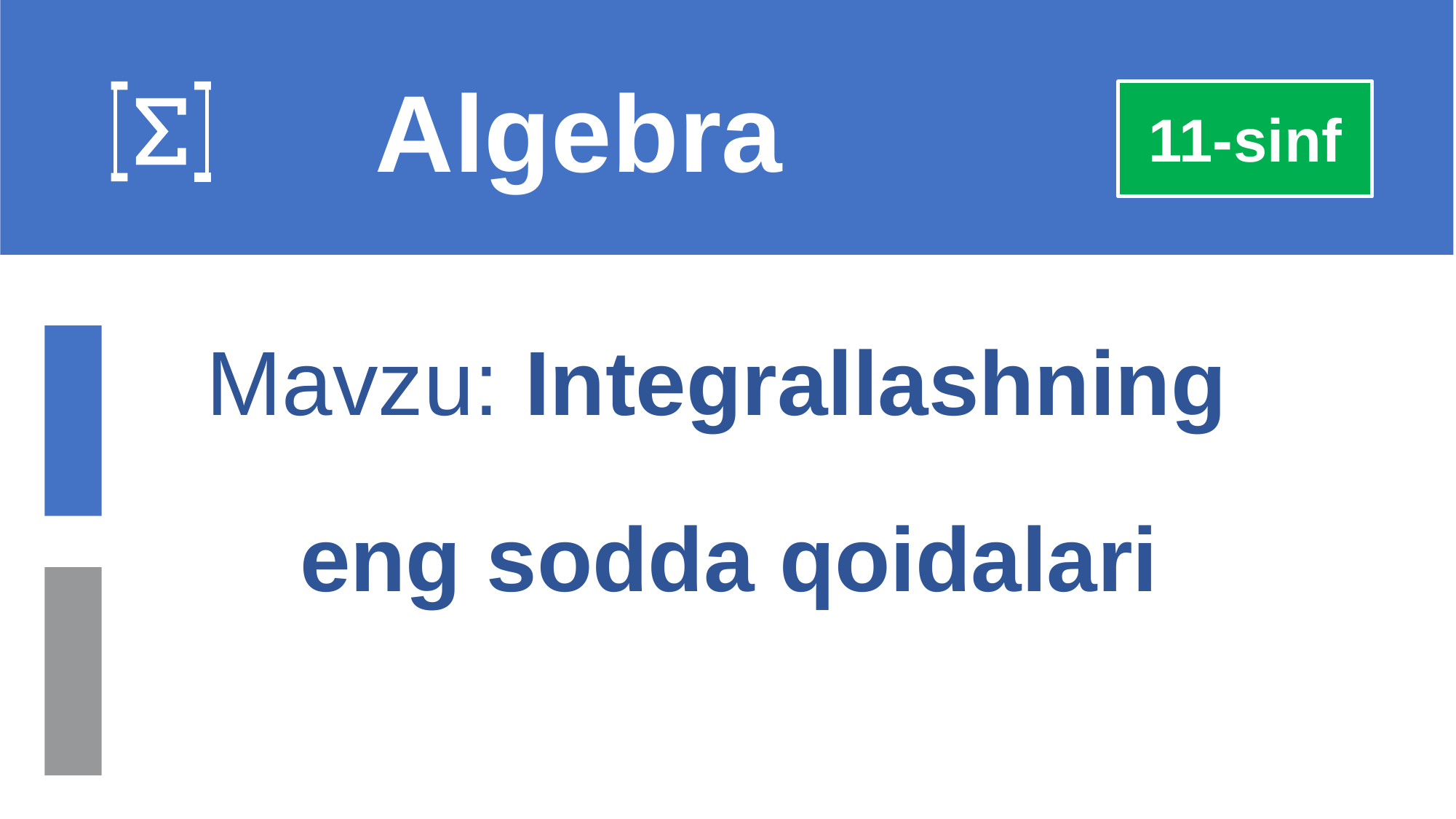

Algebra

11-sinf

Mavzu: Integrallashning
eng sodda qoidalari